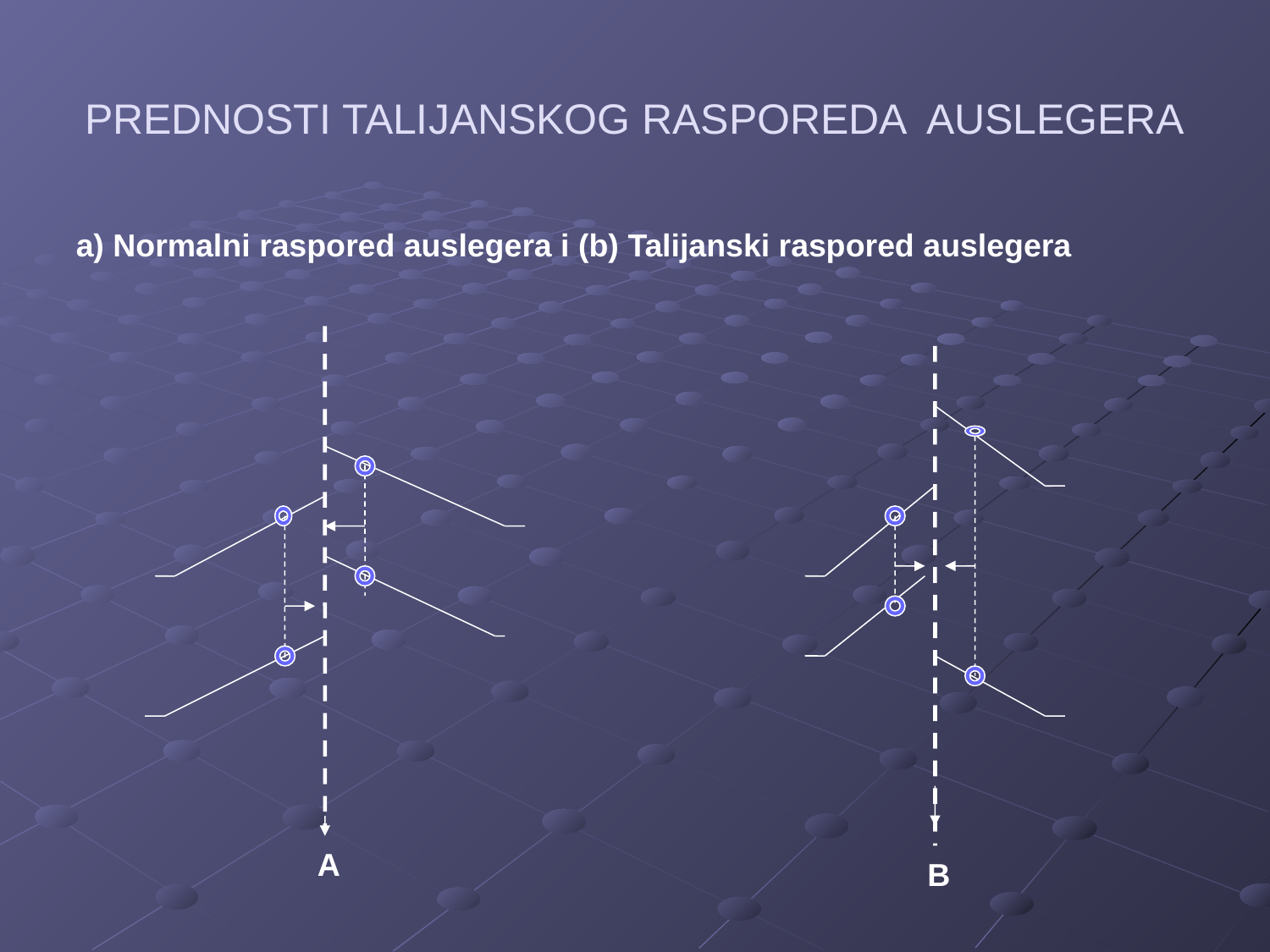

# PREDNOSTI TALIJANSKOG RASPOREDA  AUSLEGERA
a) Normalni raspored auslegera i (b) Talijanski raspored auslegera

A
B